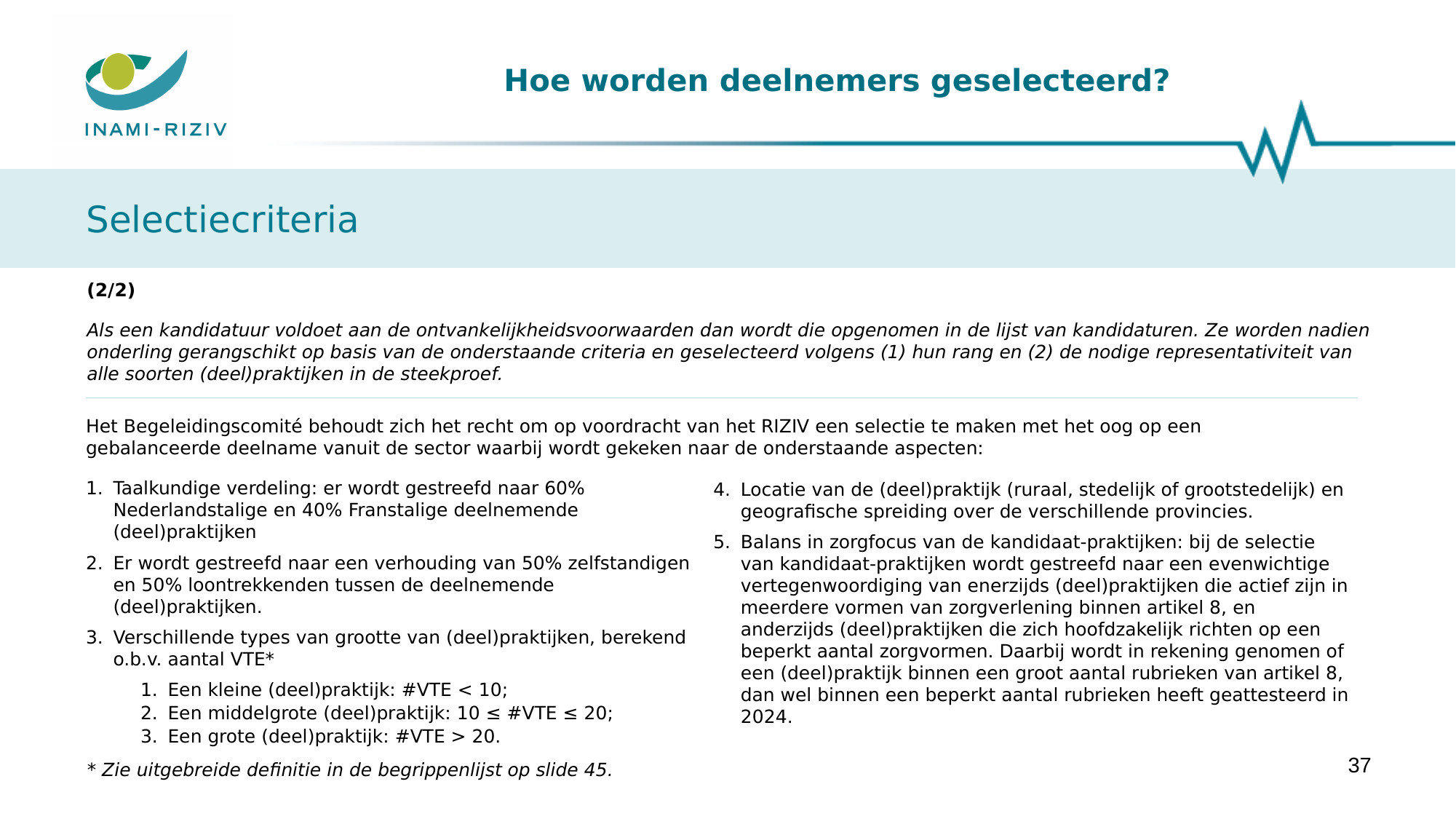

# Hoe worden deelnemers geselecteerd?
Selectiecriteria
(2/2)
Als een kandidatuur voldoet aan de ontvankelijkheidsvoorwaarden dan wordt die opgenomen in de lijst van kandidaturen. Ze worden nadien onderling gerangschikt op basis van de onderstaande criteria en geselecteerd volgens (1) hun rang en (2) de nodige representativiteit van alle soorten (deel)praktijken in de steekproef.
Het Begeleidingscomité behoudt zich het recht om op voordracht van het RIZIV een selectie te maken met het oog op een gebalanceerde deelname vanuit de sector waarbij wordt gekeken naar de onderstaande aspecten:
Taalkundige verdeling: er wordt gestreefd naar 60% Nederlandstalige en 40% Franstalige deelnemende (deel)praktijken
Er wordt gestreefd naar een verhouding van 50% zelfstandigen en 50% loontrekkenden tussen de deelnemende (deel)praktijken.
Verschillende types van grootte van (deel)praktijken, berekend o.b.v. aantal VTE*
Een kleine (deel)praktijk: #VTE < 10;
Een middelgrote (deel)praktijk: 10 ≤ #VTE ≤ 20;
Een grote (deel)praktijk: #VTE > 20.
Locatie van de (deel)praktijk (ruraal, stedelijk of grootstedelijk) en geografische spreiding over de verschillende provincies.
Balans in zorgfocus van de kandidaat-praktijken: bij de selectie van kandidaat-praktijken wordt gestreefd naar een evenwichtige vertegenwoordiging van enerzijds (deel)praktijken die actief zijn in meerdere vormen van zorgverlening binnen artikel 8, en anderzijds (deel)praktijken die zich hoofdzakelijk richten op een beperkt aantal zorgvormen. Daarbij wordt in rekening genomen of een (deel)praktijk binnen een groot aantal rubrieken van artikel 8, dan wel binnen een beperkt aantal rubrieken heeft geattesteerd in 2024.
37
* Zie uitgebreide definitie in de begrippenlijst op slide 45.